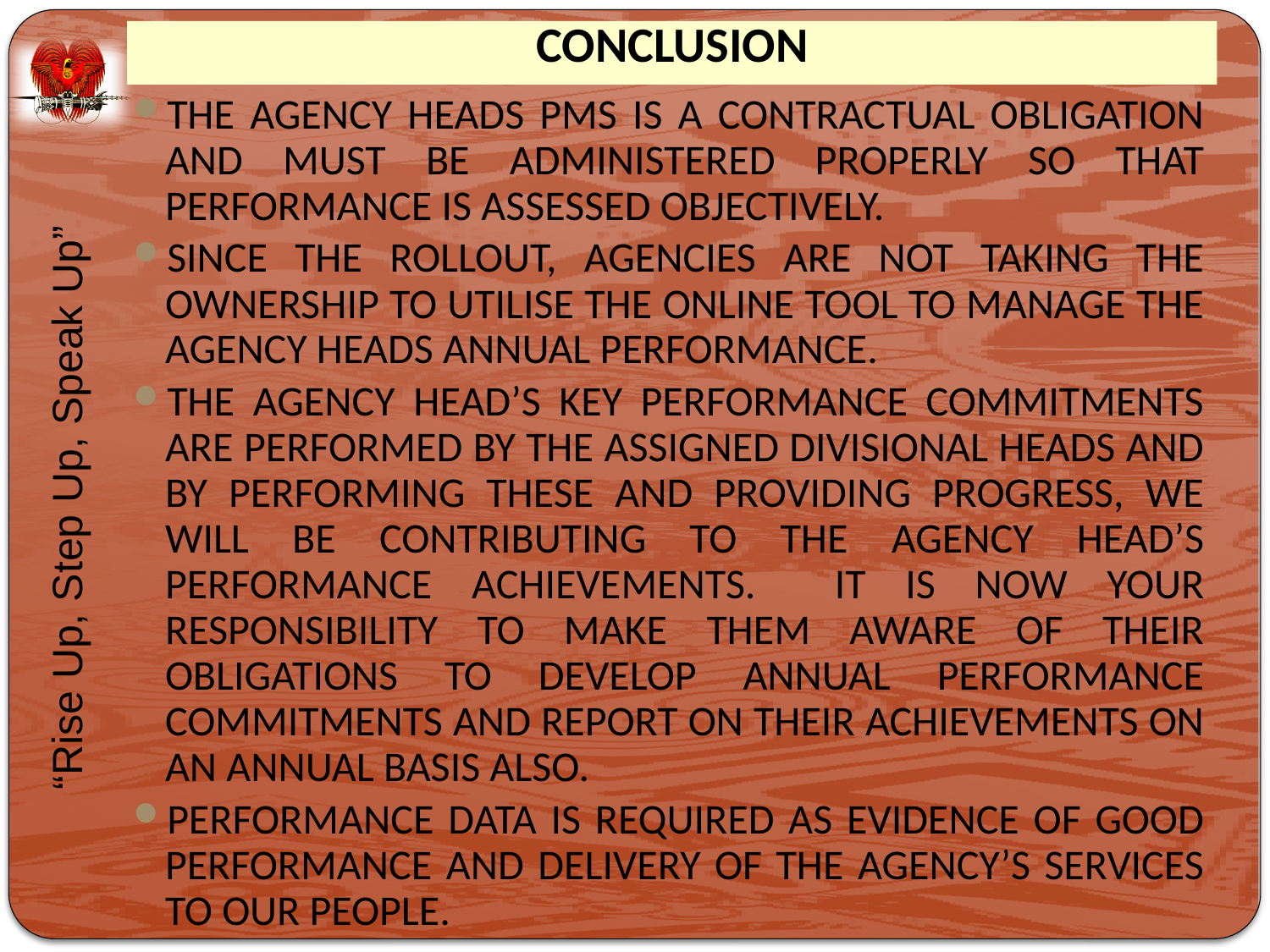

# CONCLUSION
THE AGENCY HEADS PMS IS A CONTRACTUAL OBLIGATION AND MUST BE ADMINISTERED PROPERLY SO THAT PERFORMANCE IS ASSESSED OBJECTIVELY.
SINCE THE ROLLOUT, AGENCIES ARE NOT TAKING THE OWNERSHIP TO UTILISE THE ONLINE TOOL TO MANAGE THE AGENCY HEADS ANNUAL PERFORMANCE.
THE AGENCY HEAD’S KEY PERFORMANCE COMMITMENTS ARE PERFORMED BY THE ASSIGNED DIVISIONAL HEADS AND BY PERFORMING THESE AND PROVIDING PROGRESS, WE WILL BE CONTRIBUTING TO THE AGENCY HEAD’S PERFORMANCE ACHIEVEMENTS.  IT IS NOW YOUR RESPONSIBILITY TO MAKE THEM AWARE OF THEIR OBLIGATIONS TO DEVELOP ANNUAL PERFORMANCE COMMITMENTS AND REPORT ON THEIR ACHIEVEMENTS ON AN ANNUAL BASIS ALSO.
PERFORMANCE DATA IS REQUIRED AS EVIDENCE OF GOOD PERFORMANCE AND DELIVERY OF THE AGENCY’S SERVICES TO OUR PEOPLE.